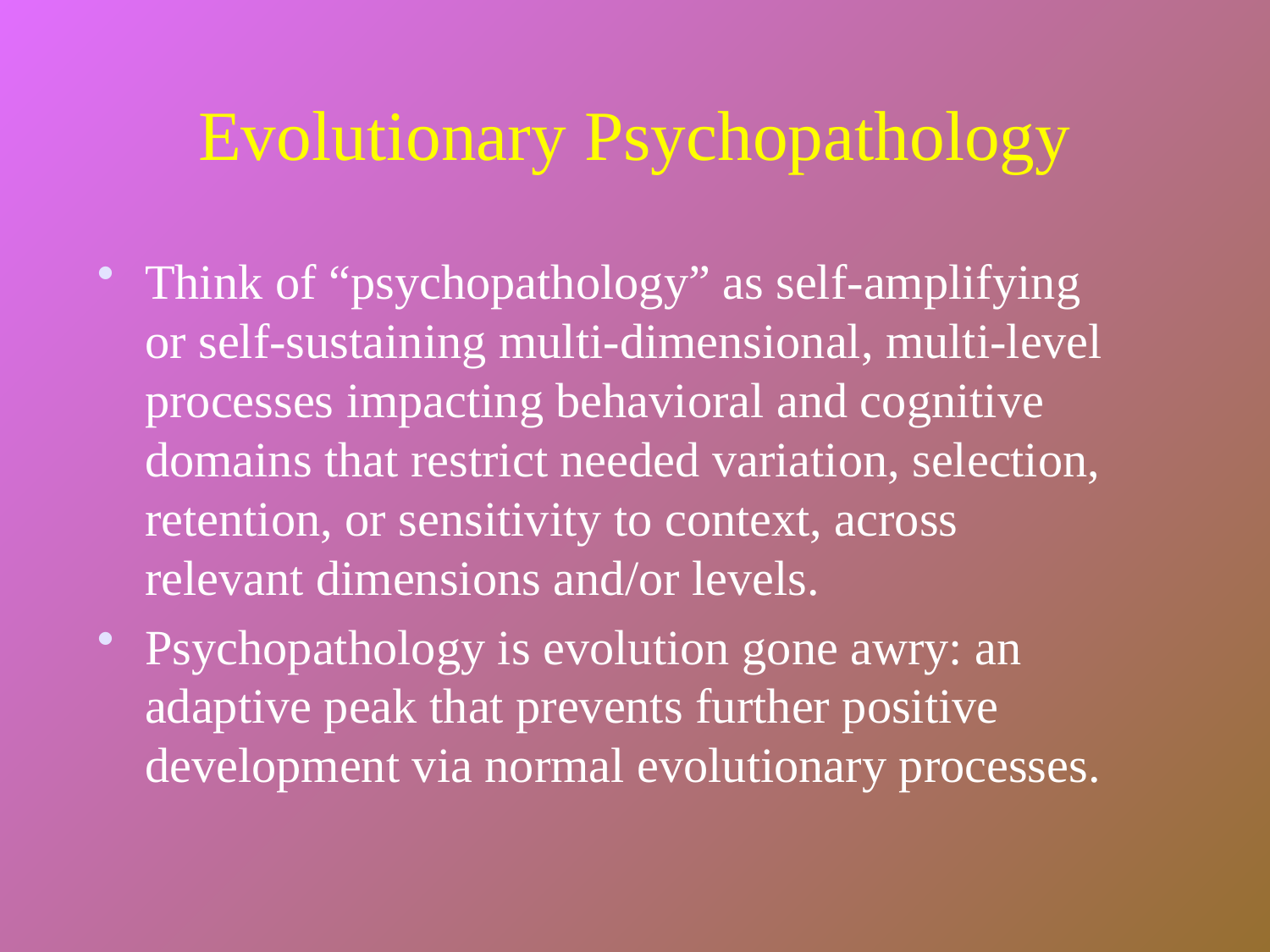

# Evolutionary Psychopathology
Think of “psychopathology” as self-amplifying or self-sustaining multi-dimensional, multi-level processes impacting behavioral and cognitive domains that restrict needed variation, selection, retention, or sensitivity to context, across relevant dimensions and/or levels.
Psychopathology is evolution gone awry: an adaptive peak that prevents further positive development via normal evolutionary processes.